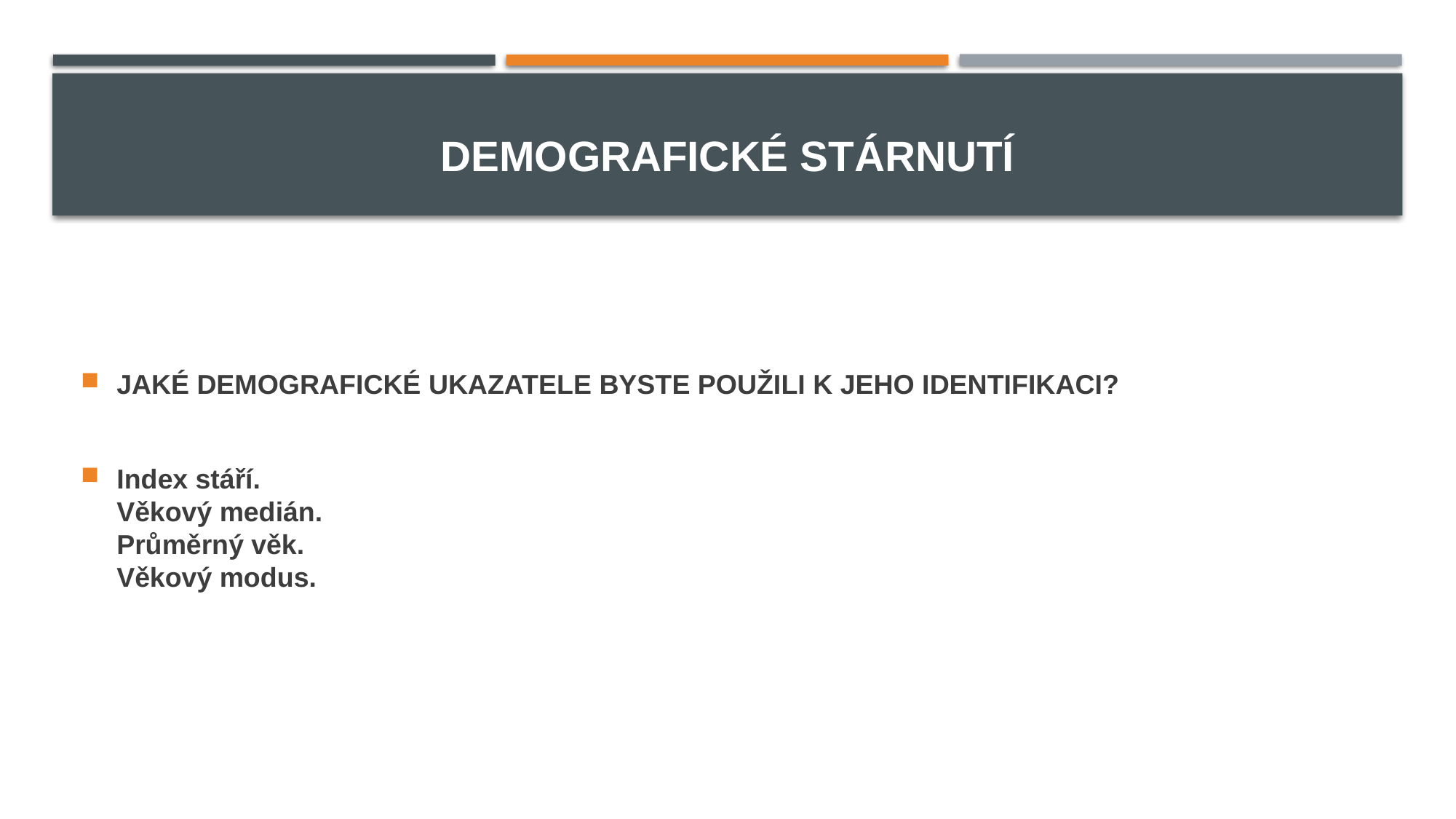

# DEMOGRAFICKÉ STÁRNUTÍ
JAKÉ DEMOGRAFICKÉ UKAZATELE BYSTE POUŽILI K JEHO IDENTIFIKACI?

Index stáří.
Věkový medián.
Průměrný věk.
Věkový modus.